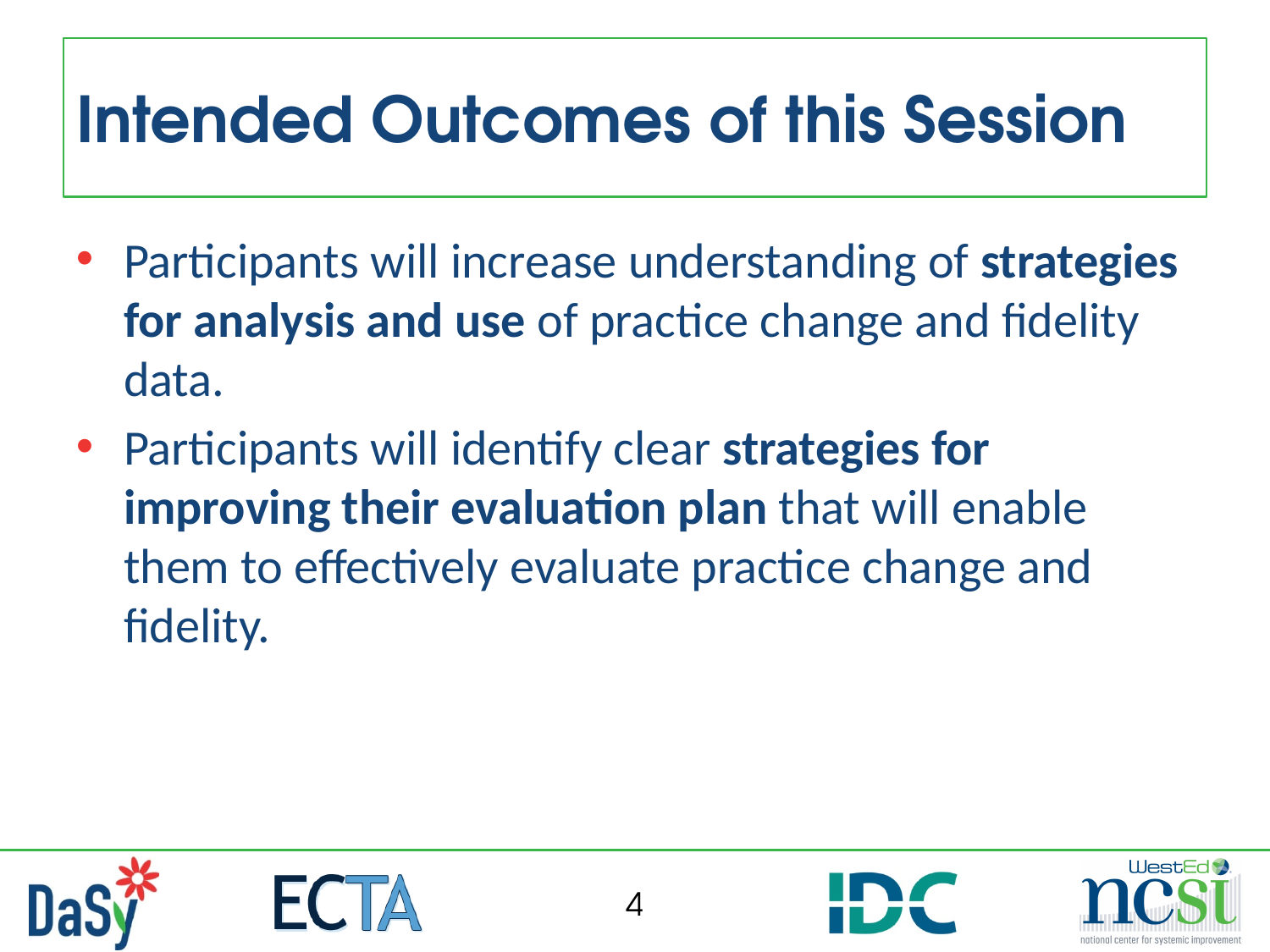

# Intended Outcomes of this Session
Participants will increase understanding of strategies for analysis and use of practice change and fidelity data.
Participants will identify clear strategies for improving their evaluation plan that will enable them to effectively evaluate practice change and fidelity.
4